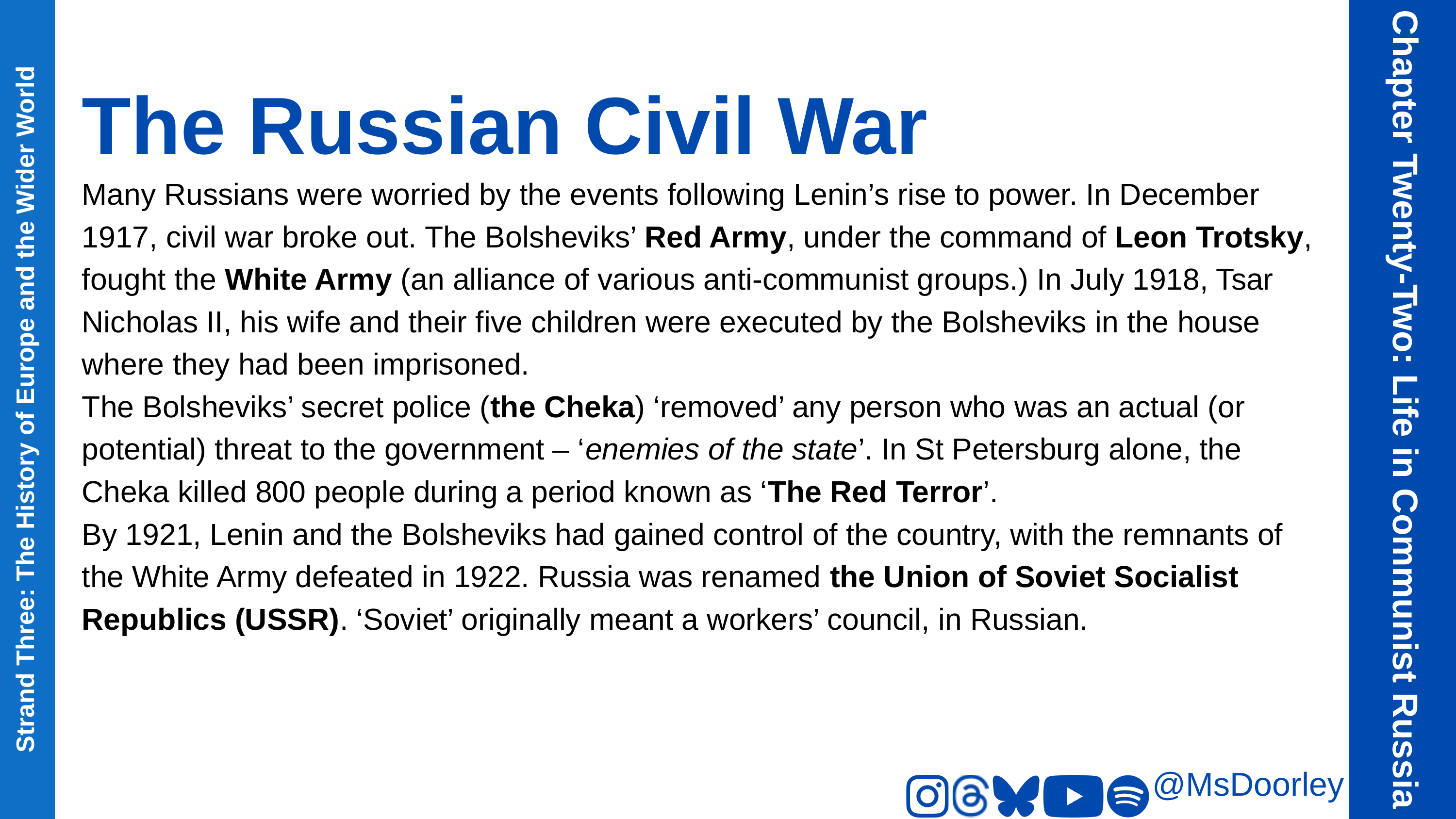

The Russian Civil War
Many Russians were worried by the events following Lenin’s rise to power. In December 1917, civil war broke out. The Bolsheviks’ Red Army, under the command of Leon Trotsky, fought the White Army (an alliance of various anti-communist groups.) In July 1918, Tsar Nicholas II, his wife and their five children were executed by the Bolsheviks in the house where they had been imprisoned.
The Bolsheviks’ secret police (the Cheka) ‘removed’ any person who was an actual (or potential) threat to the government – ‘enemies of the state’. In St Petersburg alone, the Cheka killed 800 people during a period known as ‘The Red Terror’.
By 1921, Lenin and the Bolsheviks had gained control of the country, with the remnants of the White Army defeated in 1922. Russia was renamed the Union of Soviet Socialist Republics (USSR). ‘Soviet’ originally meant a workers’ council, in Russian.

Chapter Twenty-Two: Life in Communist Russia
Strand Three: The History of Europe and the Wider World

@MsDoorley